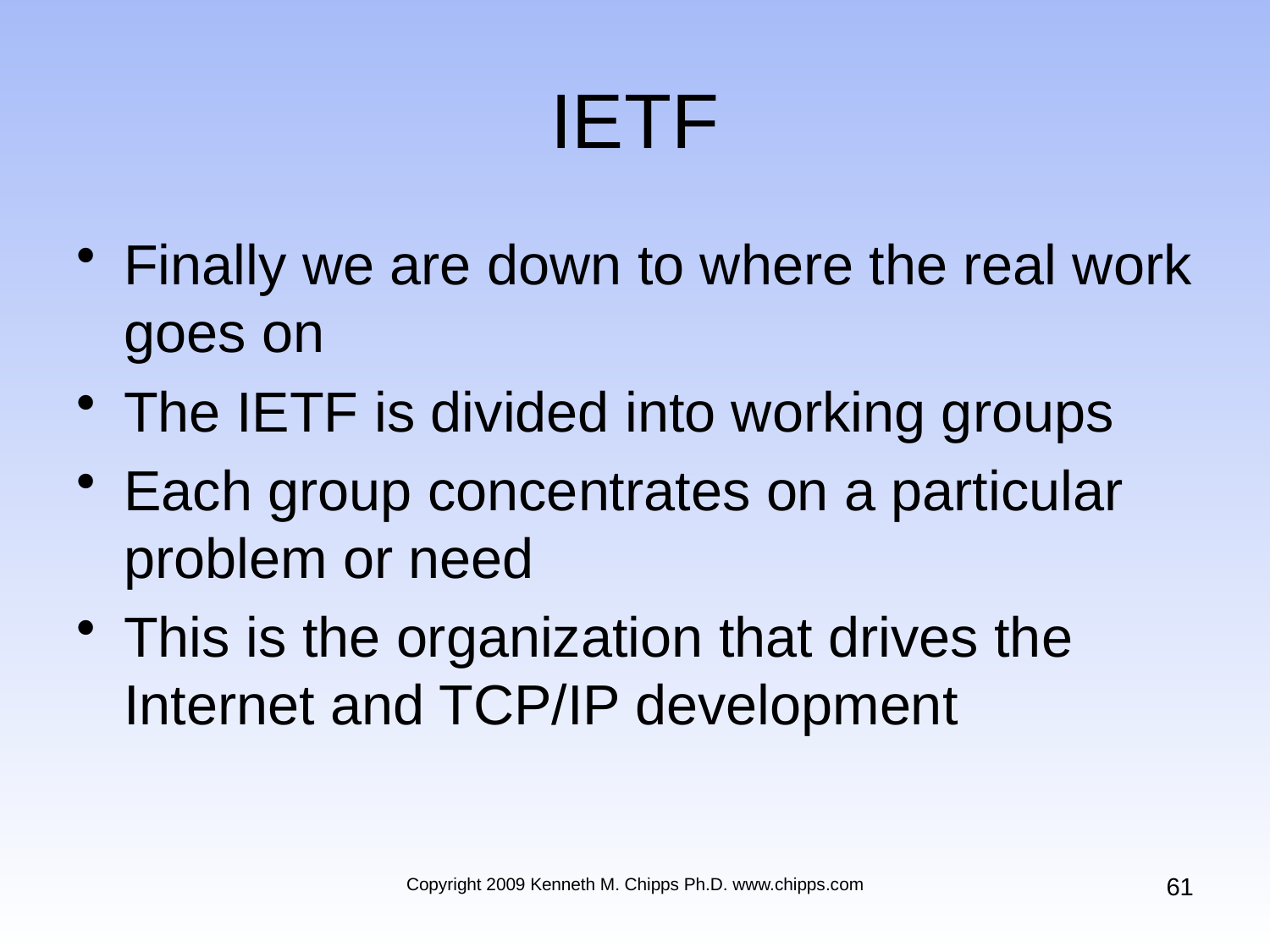

# IETF
Finally we are down to where the real work goes on
The IETF is divided into working groups
Each group concentrates on a particular problem or need
This is the organization that drives the Internet and TCP/IP development
61
Copyright 2009 Kenneth M. Chipps Ph.D. www.chipps.com